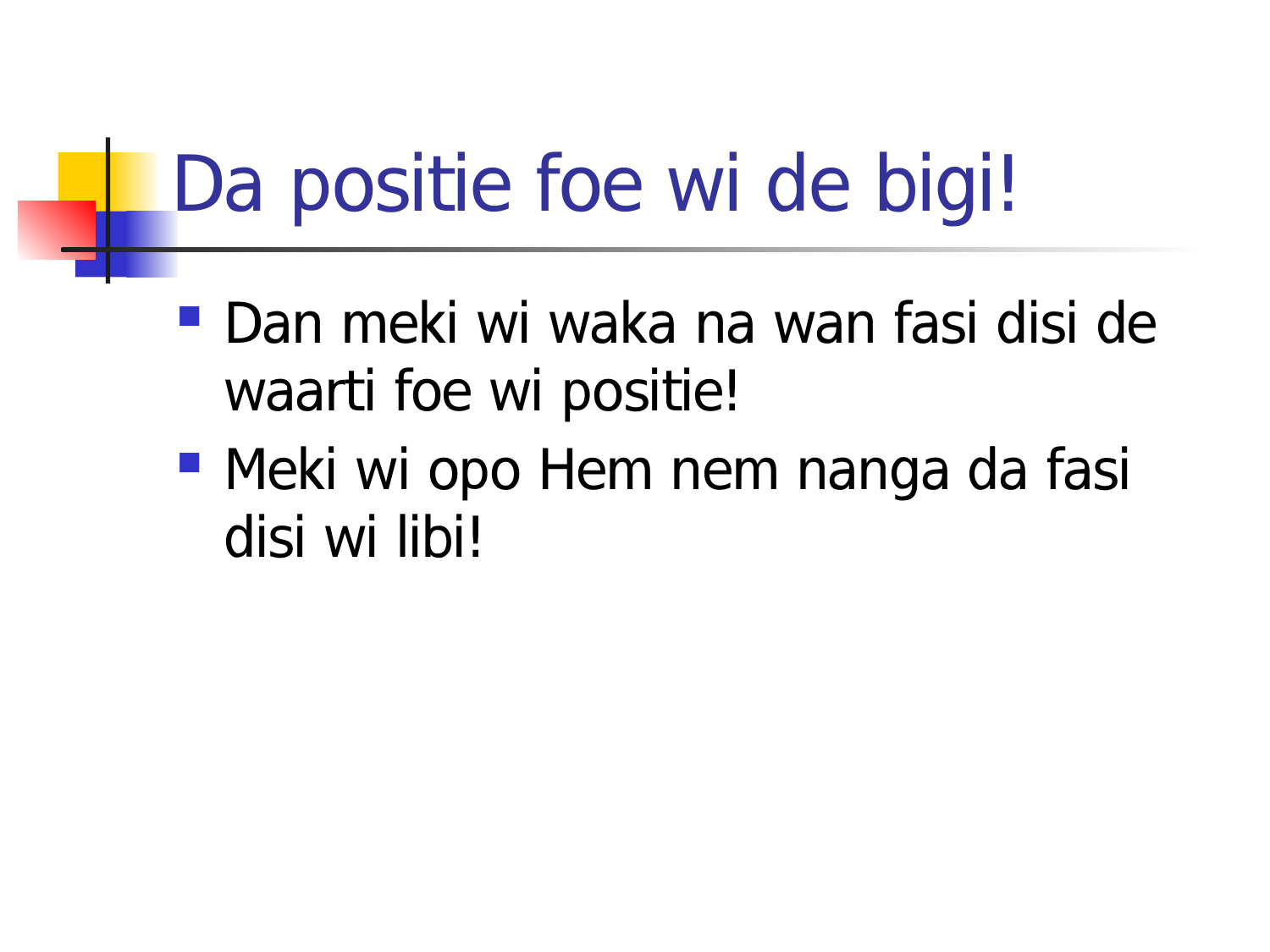

# Da positie foe wi de bigi!
Dan meki wi waka na wan fasi disi de waarti foe wi positie!
Meki wi opo Hem nem nanga da fasi disi wi libi!